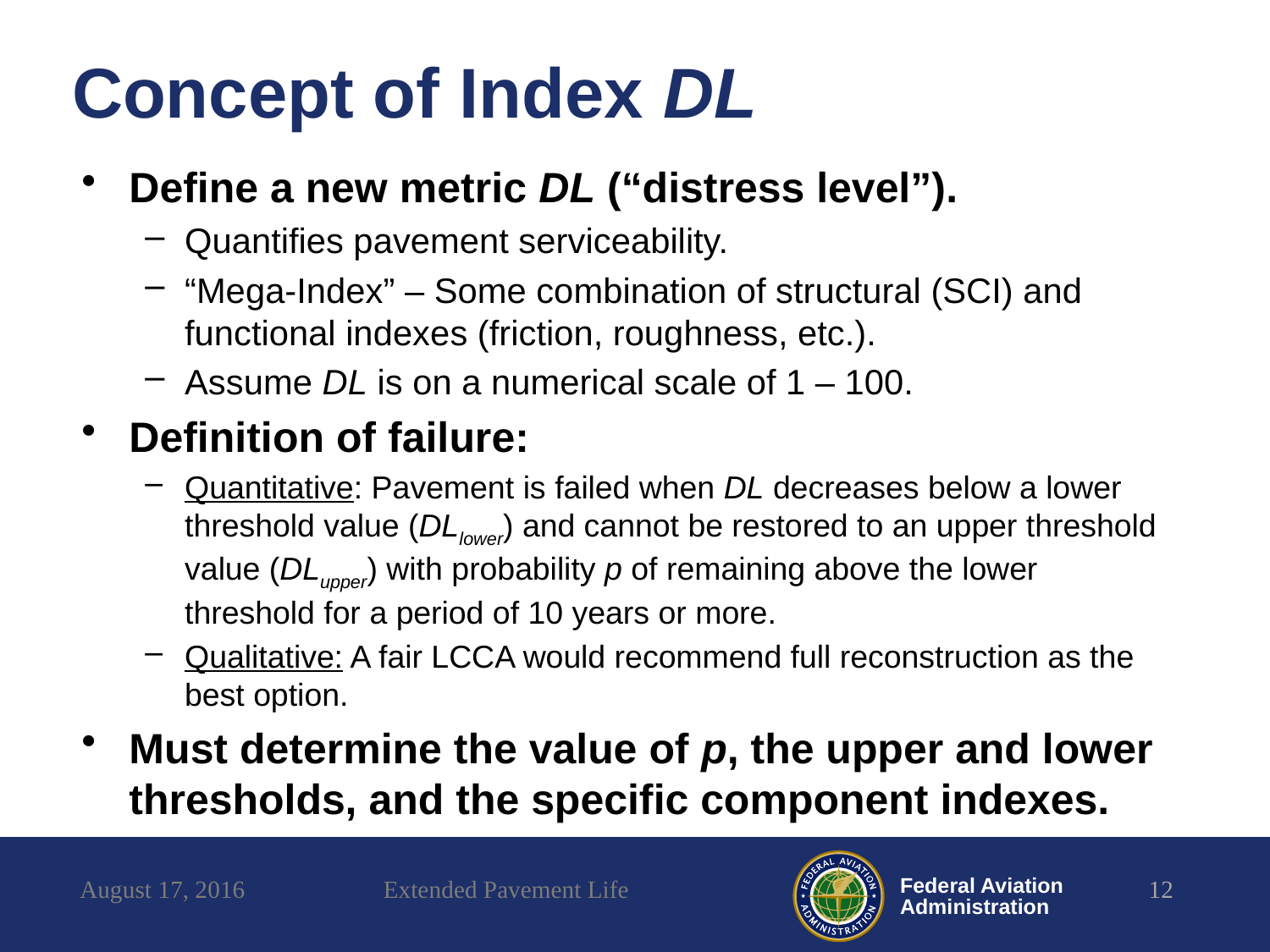

# Concept of Index DL
Define a new metric DL (“distress level”).
Quantifies pavement serviceability.
“Mega-Index” – Some combination of structural (SCI) and functional indexes (friction, roughness, etc.).
Assume DL is on a numerical scale of 1 – 100.
Definition of failure:
Quantitative: Pavement is failed when DL decreases below a lower threshold value (DLlower) and cannot be restored to an upper threshold value (DLupper) with probability p of remaining above the lower threshold for a period of 10 years or more.
Qualitative: A fair LCCA would recommend full reconstruction as the best option.
Must determine the value of p, the upper and lower thresholds, and the specific component indexes.
August 17, 2016
Extended Pavement Life
12